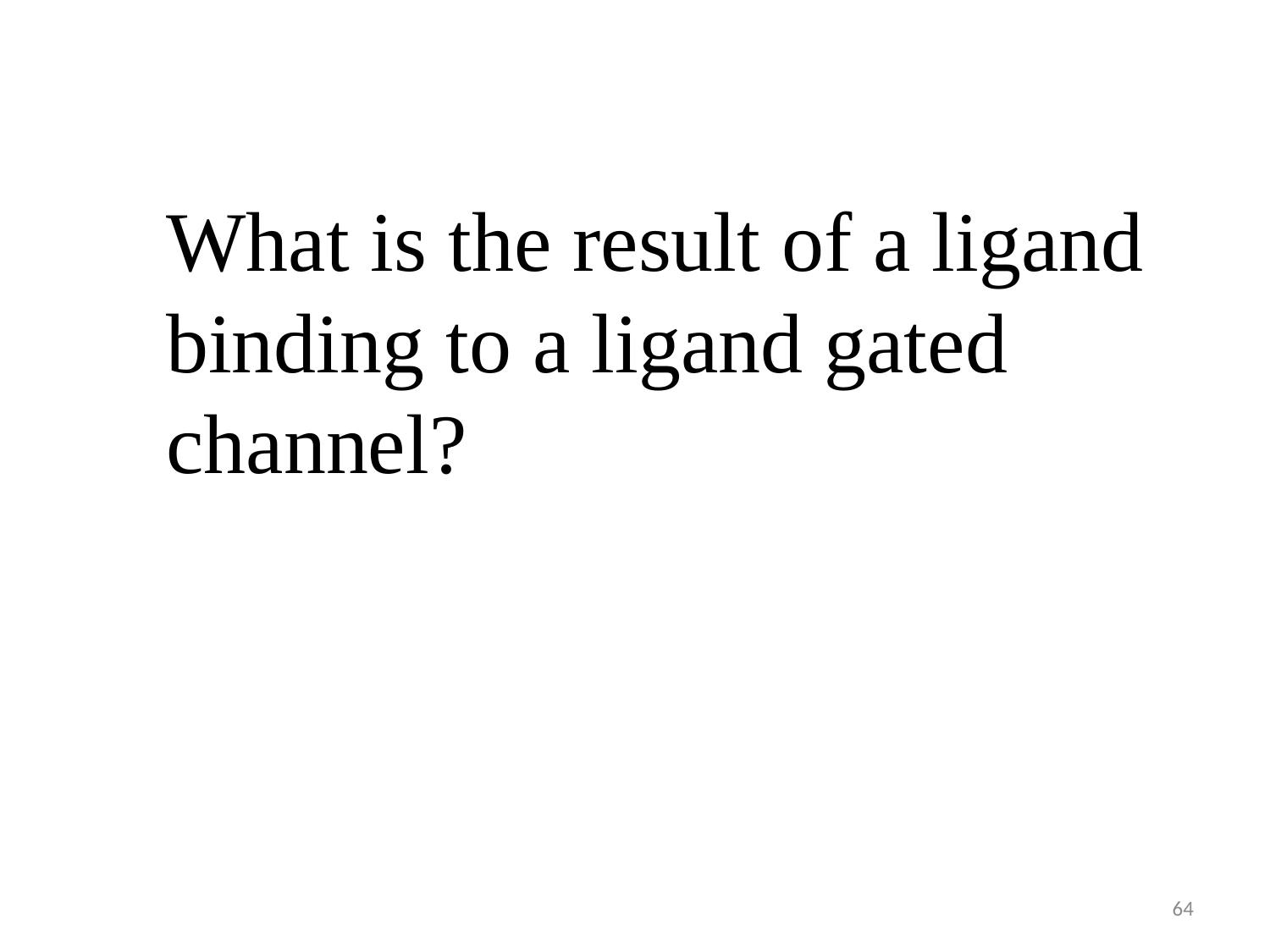

What is the result of a ligand binding to a ligand gated channel?
64